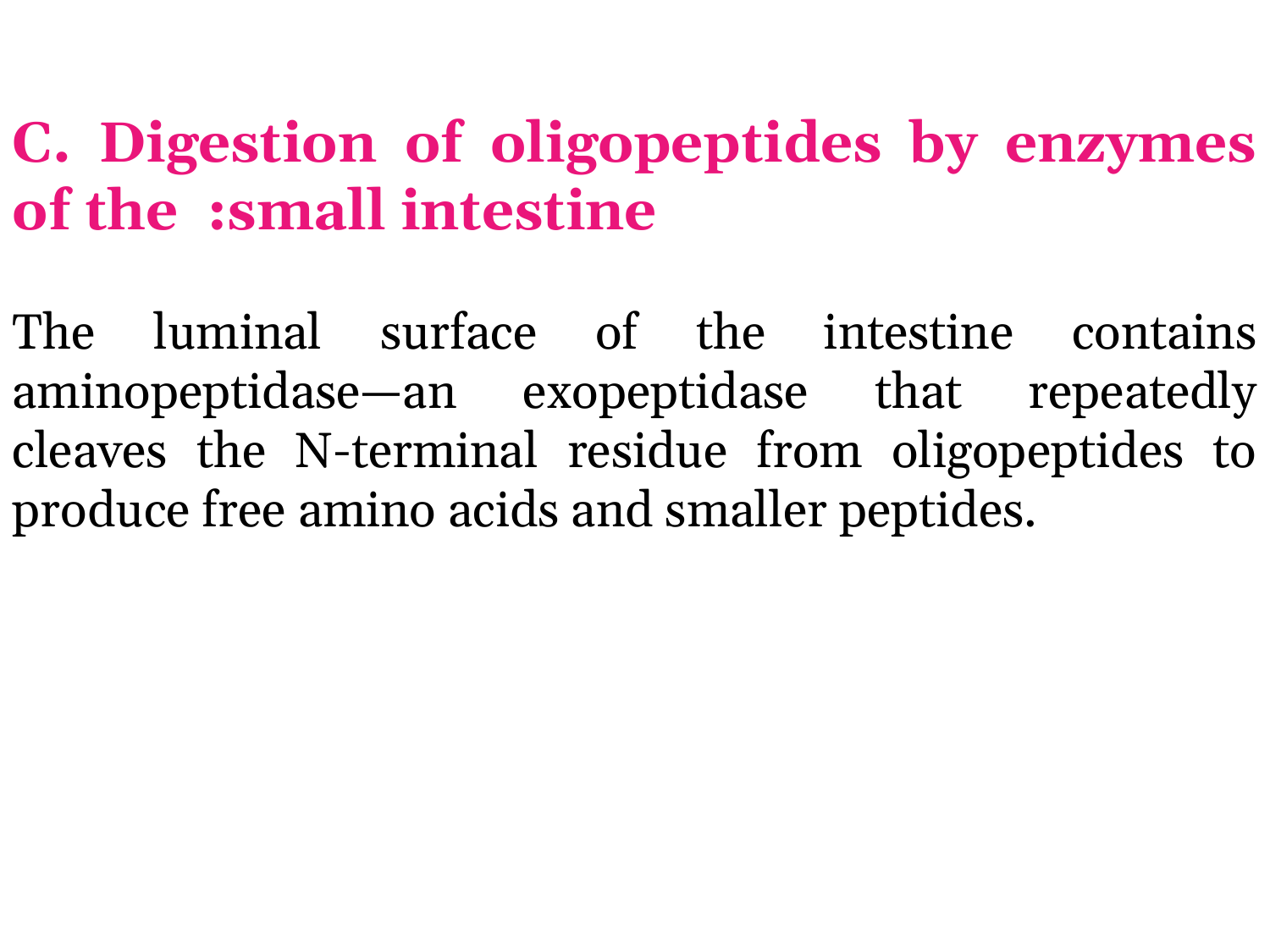

C. Digestion of oligopeptides by enzymes of the  :small intestine

The luminal surface of the intestine contains aminopeptidase—an exopeptidase that repeatedly cleaves the N-terminal residue from oligopeptides to produce free amino acids and smaller peptides.